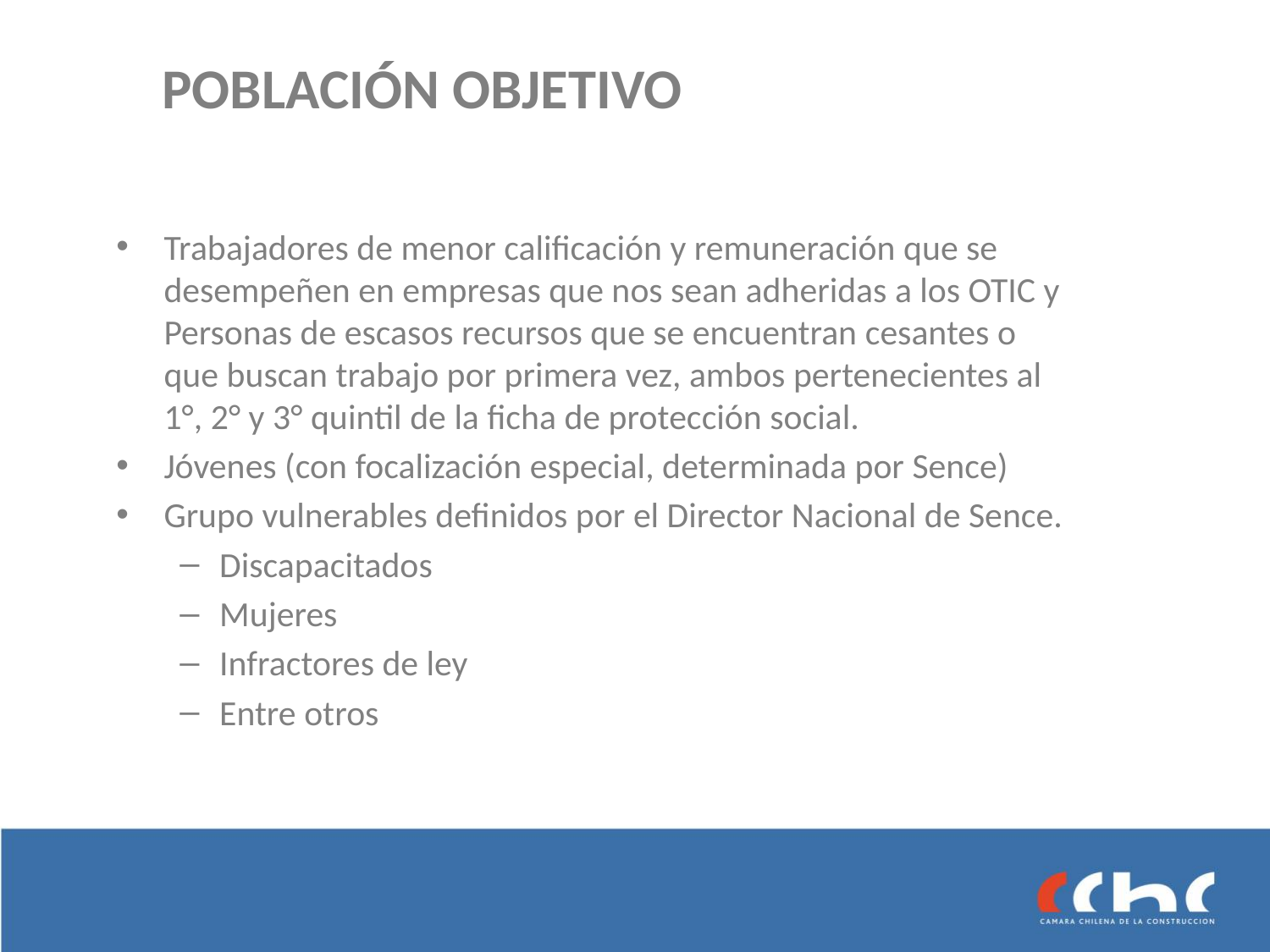

POBLACIÓN OBJETIVO

Trabajadores de menor calificación y remuneración que se desempeñen en empresas que nos sean adheridas a los OTIC y Personas de escasos recursos que se encuentran cesantes o que buscan trabajo por primera vez, ambos pertenecientes al 1°, 2° y 3° quintil de la ficha de protección social.
Jóvenes (con focalización especial, determinada por Sence)
Grupo vulnerables definidos por el Director Nacional de Sence.
Discapacitados
Mujeres
Infractores de ley
Entre otros